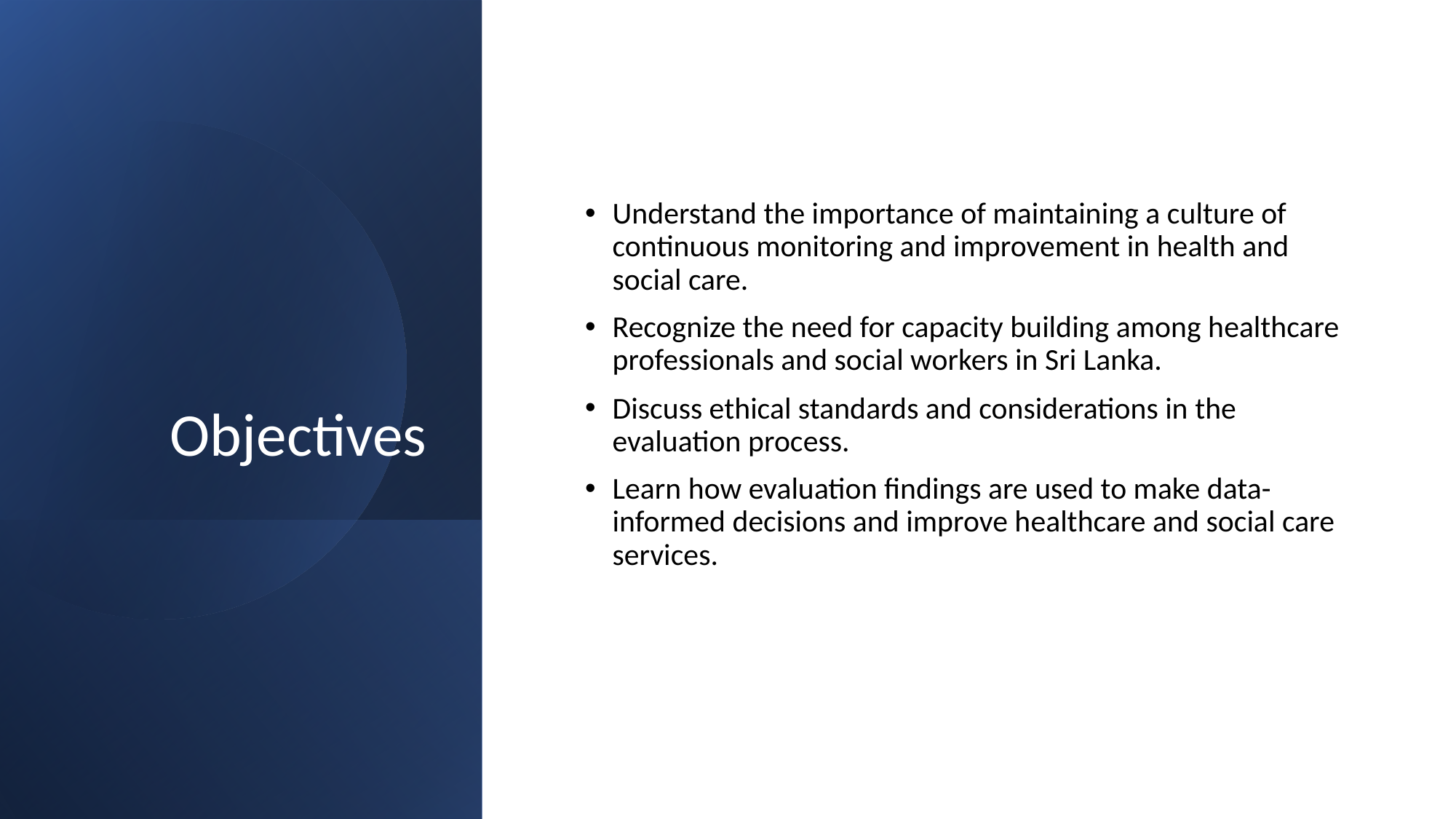

# Objectives
Understand the importance of maintaining a culture of continuous monitoring and improvement in health and social care.
Recognize the need for capacity building among healthcare professionals and social workers in Sri Lanka.
Discuss ethical standards and considerations in the evaluation process.
Learn how evaluation findings are used to make data-informed decisions and improve healthcare and social care services.